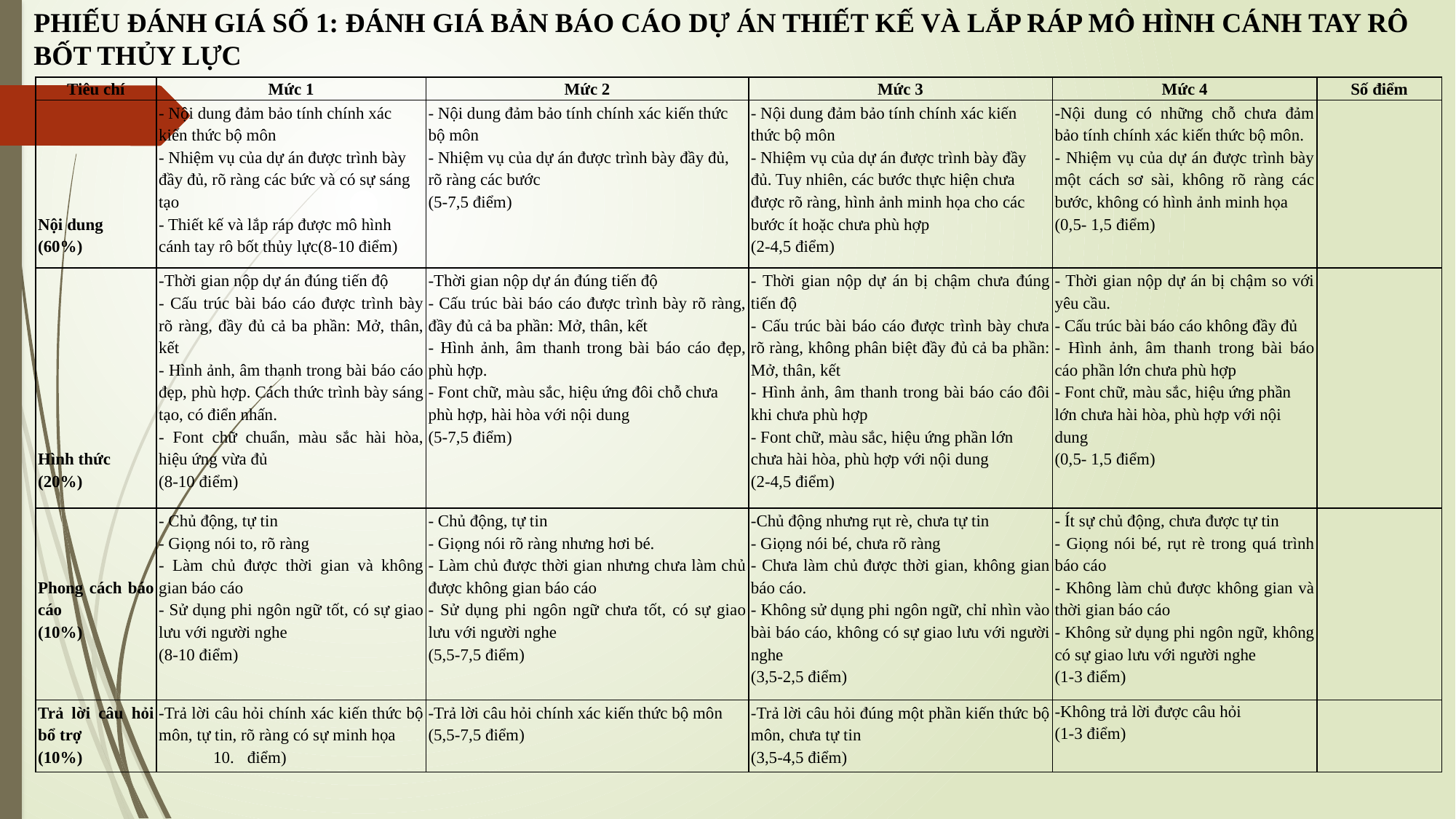

PHIẾU ĐÁNH GIÁ SỐ 1: ĐÁNH GIÁ BẢN BÁO CÁO DỰ ÁN THIẾT KẾ VÀ LẮP RÁP MÔ HÌNH CÁNH TAY RÔ BỐT THỦY LỰC
| Tiêu chí | Mức 1 | Mức 2 | Mức 3 | Mức 4 | Số điểm |
| --- | --- | --- | --- | --- | --- |
| Nội dung (60%) | - Nội dung đảm bảo tính chính xác kiến thức bộ môn - Nhiệm vụ của dự án được trình bày đầy đủ, rõ ràng các bức và có sự sáng tạo - Thiết kế và lắp ráp được mô hình cánh tay rô bốt thủy lực(8-10 điểm) | - Nội dung đảm bảo tính chính xác kiến thức bộ môn - Nhiệm vụ của dự án được trình bày đầy đủ, rõ ràng các bước (5-7,5 điểm) | - Nội dung đảm bảo tính chính xác kiến thức bộ môn - Nhiệm vụ của dự án được trình bày đầy đủ. Tuy nhiên, các bước thực hiện chưa được rõ ràng, hình ảnh minh họa cho các bước ít hoặc chưa phù hợp (2-4,5 điểm) | -Nội dung có những chỗ chưa đảm bảo tính chính xác kiến thức bộ môn. - Nhiệm vụ của dự án được trình bày một cách sơ sài, không rõ ràng các bước, không có hình ảnh minh họa (0,5- 1,5 điểm) |  |
| Hình thức (20%) | -Thời gian nộp dự án đúng tiến độ - Cấu trúc bài báo cáo được trình bày rõ ràng, đầy đủ cả ba phần: Mở, thân, kết - Hình ảnh, âm thanh trong bài báo cáo đẹp, phù hợp. Cách thức trình bày sáng tạo, có điển nhấn. - Font chữ chuẩn, màu sắc hài hòa, hiệu ứng vừa đủ (8-10 điểm) | -Thời gian nộp dự án đúng tiến độ - Cấu trúc bài báo cáo được trình bày rõ ràng, đầy đủ cả ba phần: Mở, thân, kết - Hình ảnh, âm thanh trong bài báo cáo đẹp, phù hợp. - Font chữ, màu sắc, hiệu ứng đôi chỗ chưa phù hợp, hài hòa với nội dung (5-7,5 điểm) | - Thời gian nộp dự án bị chậm chưa đúng tiến độ - Cấu trúc bài báo cáo được trình bày chưa rõ ràng, không phân biệt đầy đủ cả ba phần: Mở, thân, kết - Hình ảnh, âm thanh trong bài báo cáo đôi khi chưa phù hợp - Font chữ, màu sắc, hiệu ứng phần lớn chưa hài hòa, phù hợp với nội dung (2-4,5 điểm) | - Thời gian nộp dự án bị chậm so với yêu cầu. - Cấu trúc bài báo cáo không đầy đủ - Hình ảnh, âm thanh trong bài báo cáo phần lớn chưa phù hợp - Font chữ, màu sắc, hiệu ứng phần lớn chưa hài hòa, phù hợp với nội dung (0,5- 1,5 điểm) |  |
| Phong cách báo cáo (10%) | - Chủ động, tự tin - Giọng nói to, rõ ràng - Làm chủ được thời gian và không gian báo cáo - Sử dụng phi ngôn ngữ tốt, có sự giao lưu với người nghe (8-10 điểm) | - Chủ động, tự tin - Giọng nói rõ ràng nhưng hơi bé. - Làm chủ được thời gian nhưng chưa làm chủ được không gian báo cáo - Sử dụng phi ngôn ngữ chưa tốt, có sự giao lưu với người nghe (5,5-7,5 điểm) | -Chủ động nhưng rụt rè, chưa tự tin - Giọng nói bé, chưa rõ ràng - Chưa làm chủ được thời gian, không gian báo cáo. - Không sử dụng phi ngôn ngữ, chỉ nhìn vào bài báo cáo, không có sự giao lưu với người nghe (3,5-2,5 điểm) | - Ít sự chủ động, chưa được tự tin - Giọng nói bé, rụt rè trong quá trình báo cáo - Không làm chủ được không gian và thời gian báo cáo - Không sử dụng phi ngôn ngữ, không có sự giao lưu với người nghe (1-3 điểm) |  |
| Trả lời câu hỏi bổ trợ (10%) | -Trả lời câu hỏi chính xác kiến thức bộ môn, tự tin, rõ ràng có sự minh họa điểm) | -Trả lời câu hỏi chính xác kiến thức bộ môn (5,5-7,5 điểm) | -Trả lời câu hỏi đúng một phần kiến thức bộ môn, chưa tự tin (3,5-4,5 điểm) | -Không trả lời được câu hỏi (1-3 điểm) |  |